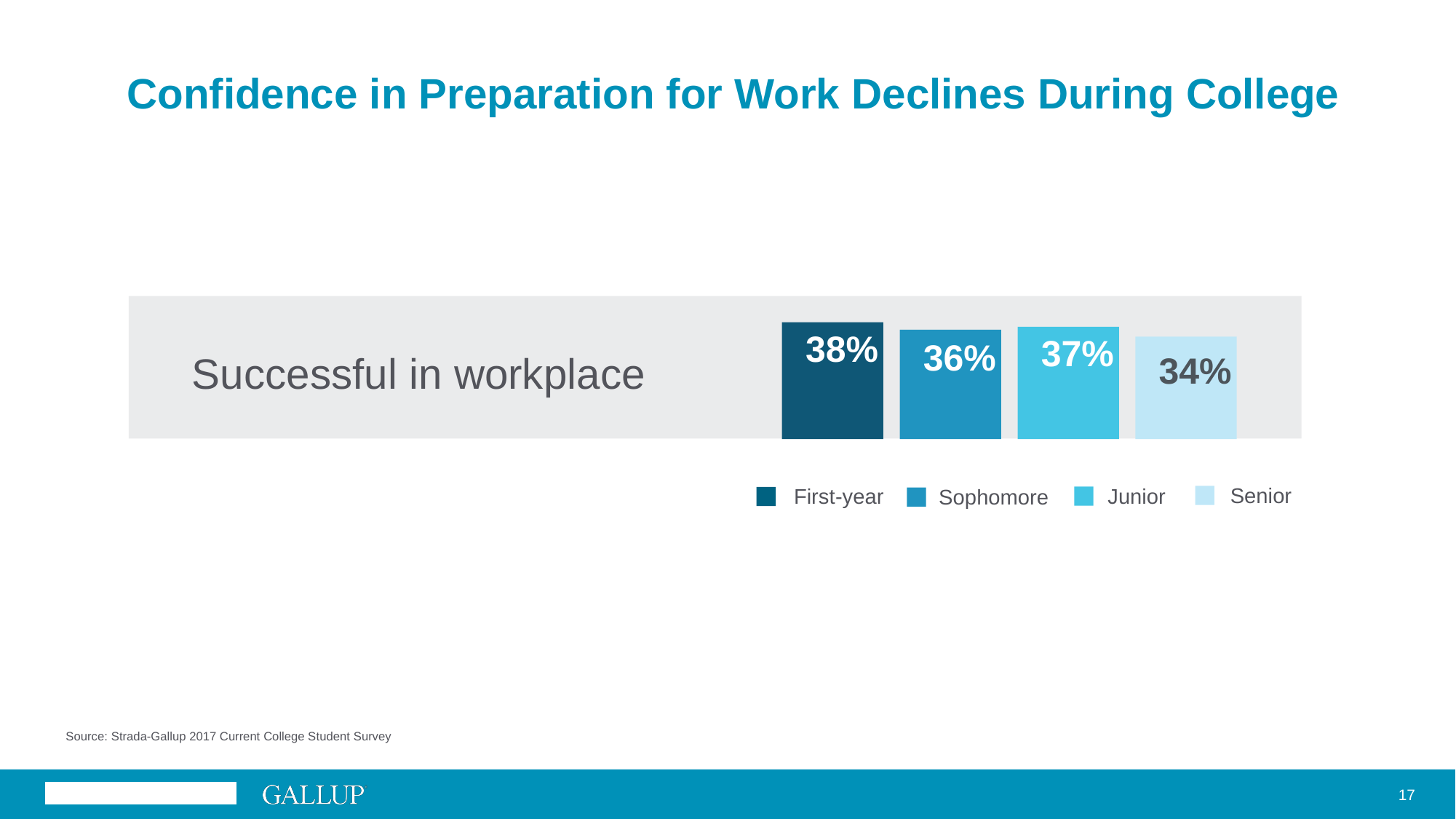

# Confidence in Preparation for Work Declines During College

38%

37%

36%

Successful in workplace
34%
Senior
First-year
Junior
Sophomore

Source: Strada-Gallup 2017 Current College Student Survey
17